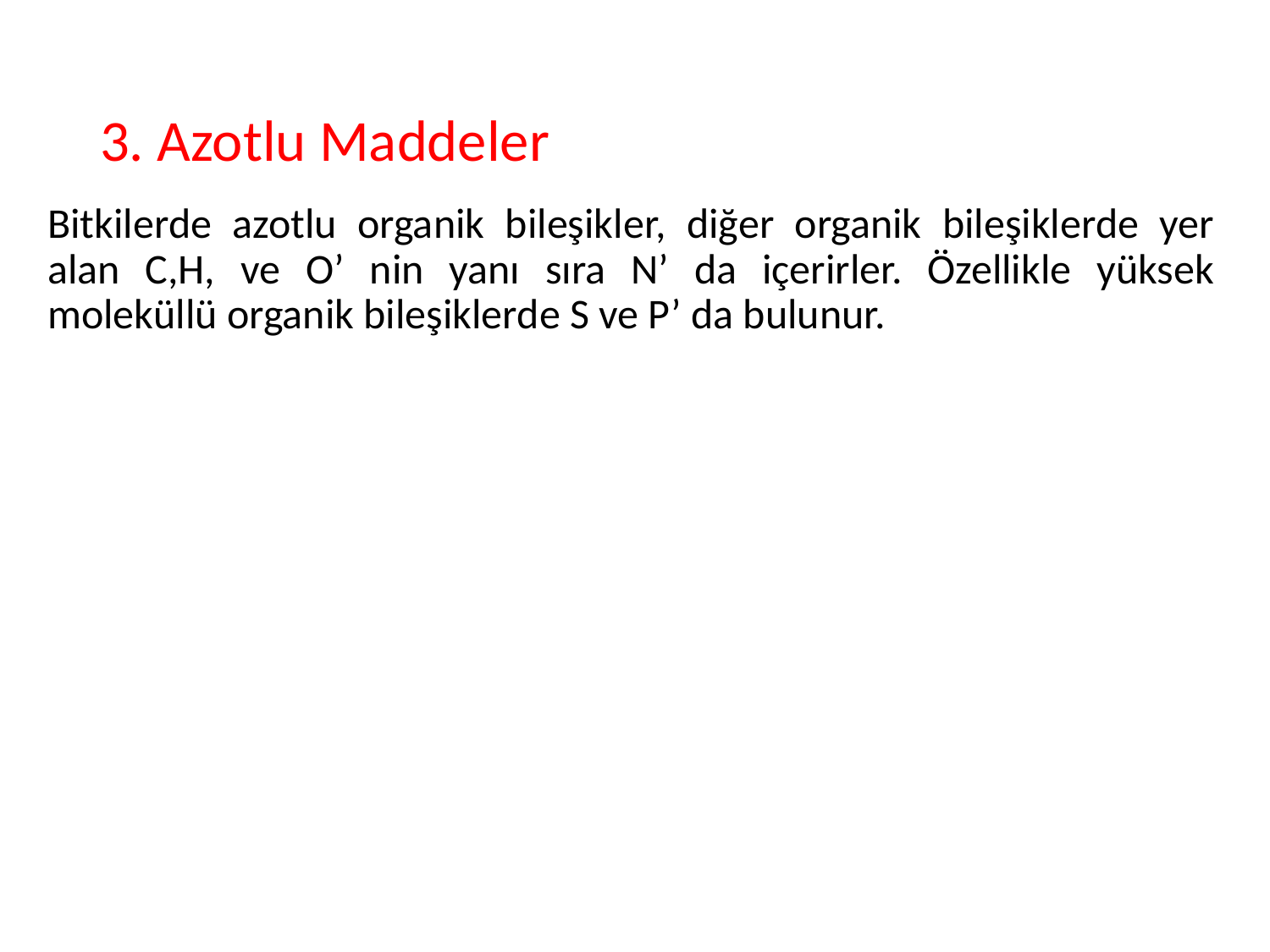

# 3. Azotlu Maddeler
Bitkilerde azotlu organik bileşikler, diğer organik bileşiklerde yer alan C,H, ve O’ nin yanı sıra N’ da içerirler. Özellikle yüksek moleküllü organik bileşiklerde S ve P’ da bulunur.